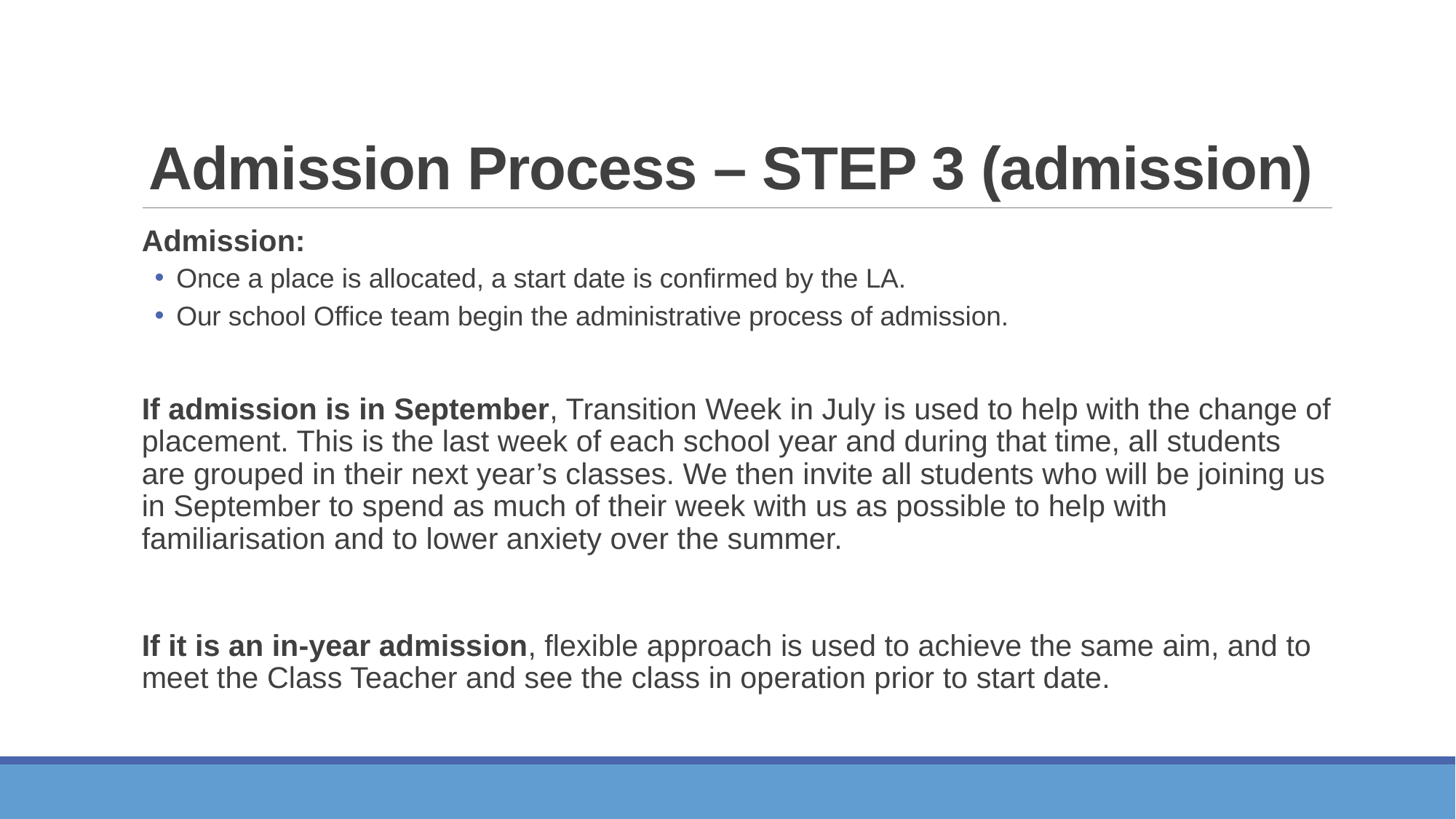

# Admission Process – STEP 3 (admission)
Admission:
Once a place is allocated, a start date is confirmed by the LA.
Our school Office team begin the administrative process of admission.

If admission is in September, Transition Week in July is used to help with the change of placement. This is the last week of each school year and during that time, all students are grouped in their next year’s classes. We then invite all students who will be joining us in September to spend as much of their week with us as possible to help with familiarisation and to lower anxiety over the summer.

If it is an in-year admission, flexible approach is used to achieve the same aim, and to meet the Class Teacher and see the class in operation prior to start date.